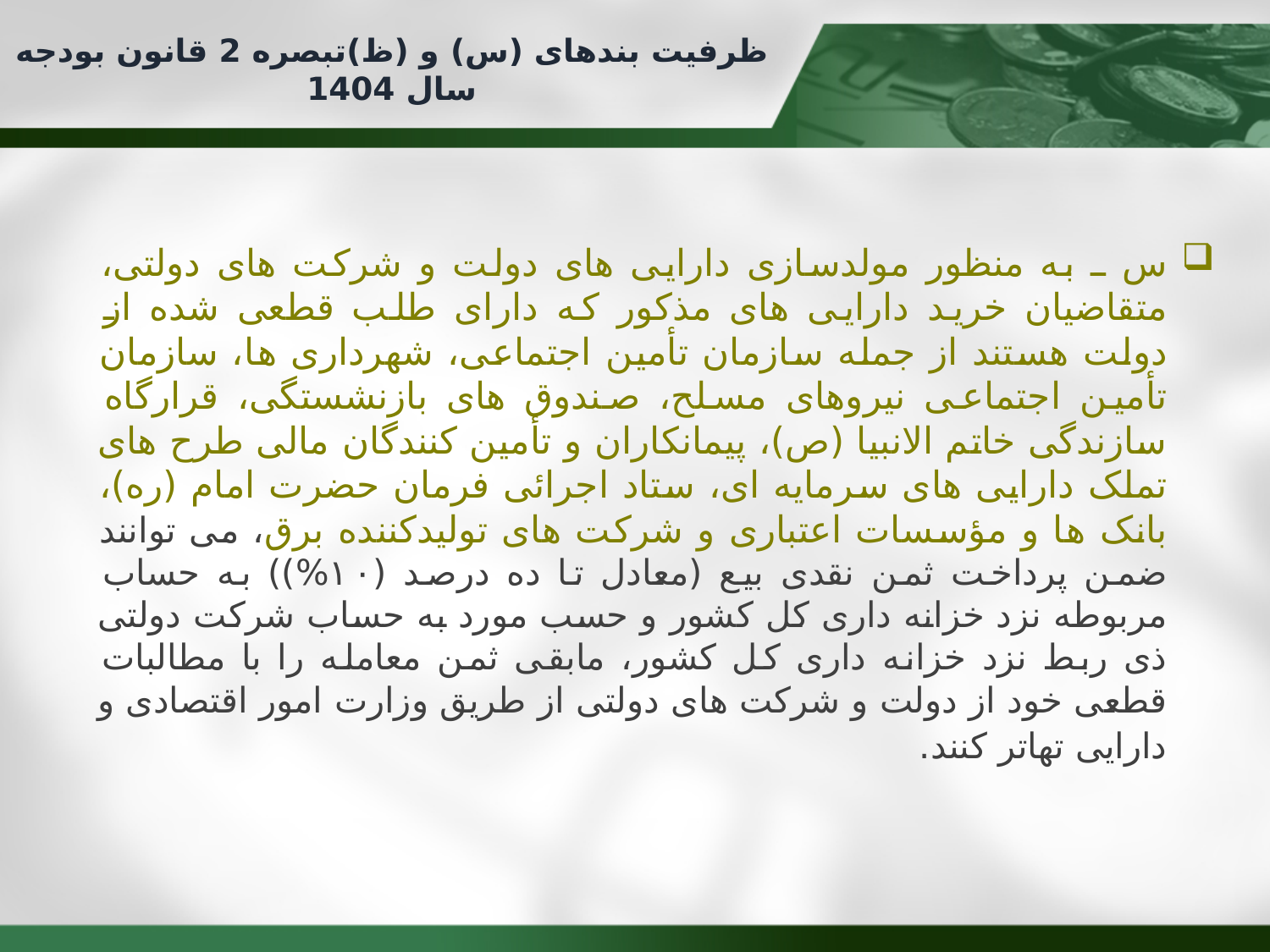

# ظرفیت بندهای (س) و (ظ)تبصره 2 قانون بودجه سال 1404
س ـ به منظور مولدسازی دارایی های دولت و شرکت های دولتی، متقاضیان خرید دارایی های مذکور که دارای طلب قطعی شده از دولت هستند از جمله سازمان تأمین اجتماعی، شهرداری ها، سازمان تأمین اجتماعی نیروهای مسلح، صندوق های بازنشستگی، قرارگاه سازندگی خاتم الانبیا (ص)، پیمانکاران و تأمین کنندگان مالی طرح های تملک دارایی های سرمایه ای، ستاد اجرائی فرمان حضرت امام (ره)، بانک ها و مؤسسات اعتباری و شرکت های تولیدکننده برق، می توانند ضمن پرداخت ثمن نقدی بیع (معادل تا ده درصد (۱۰%)) به حساب مربوطه نزد خزانه داری کل کشور و حسب مورد به حساب شرکت دولتی ذی ربط نزد خزانه داری کل کشور، مابقی ثمن معامله را با مطالبات قطعی خود از دولت و شرکت های دولتی از طریق وزارت امور اقتصادی و دارایی تهاتر کنند.